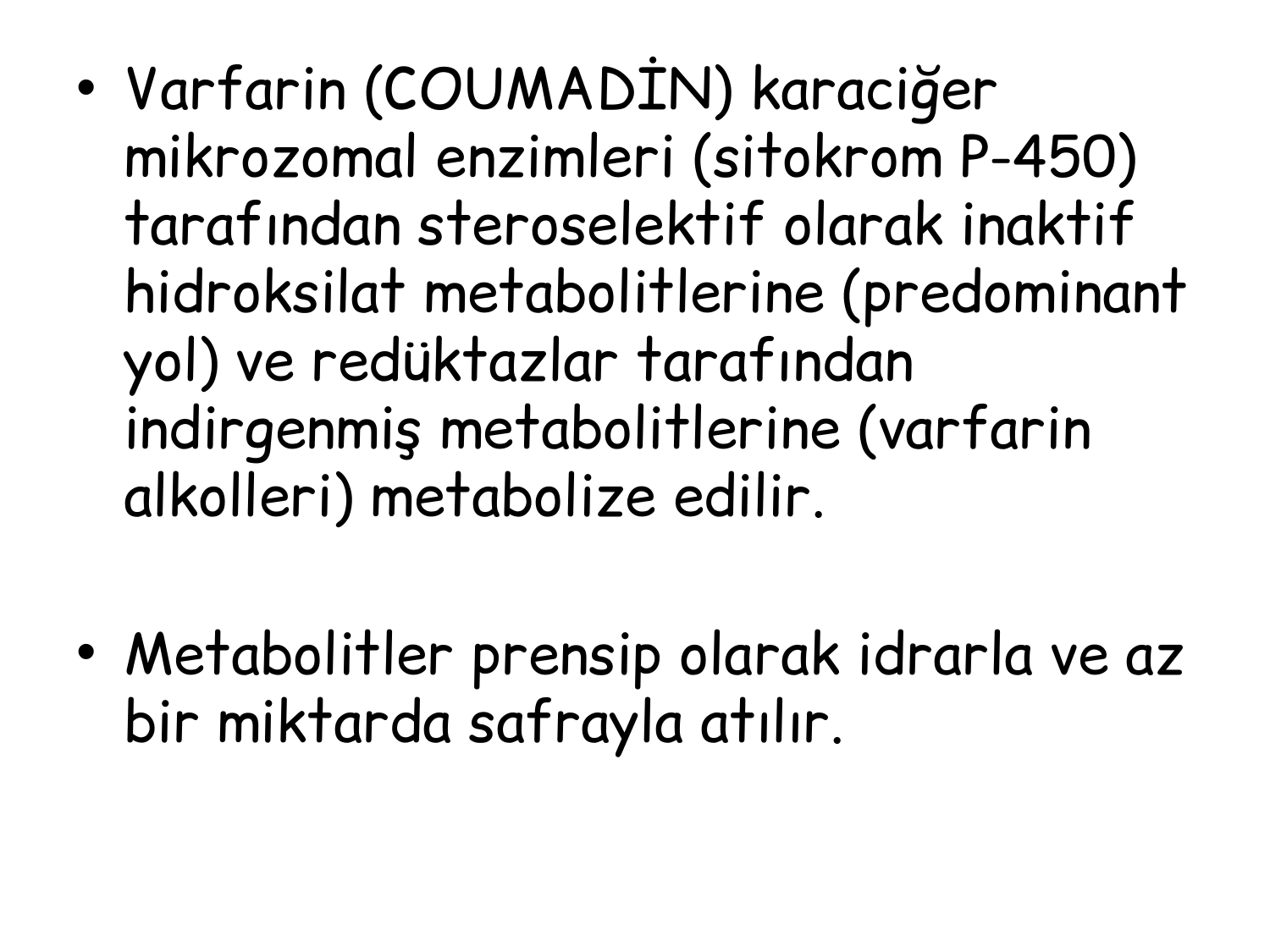

Varfarin (COUMADİN) karaciğer mikrozomal enzimleri (sitokrom P-450) tarafından steroselektif olarak inaktif hidroksilat metabolitlerine (predominant yol) ve redüktazlar tarafından indirgenmiş metabolitlerine (varfarin alkolleri) metabolize edilir.

Metabolitler prensip olarak idrarla ve az bir miktarda safrayla atılır.